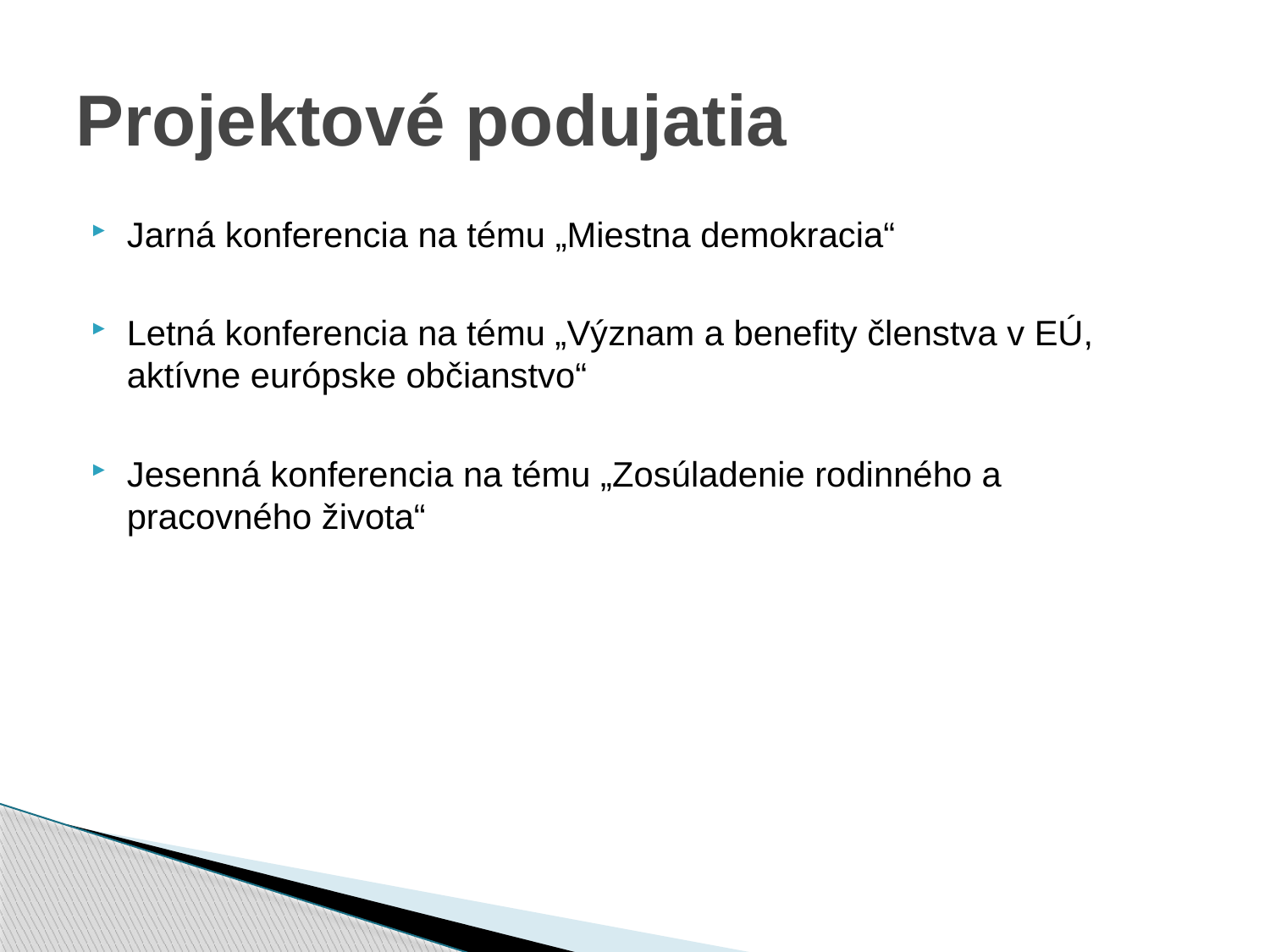

# Projektové podujatia
Jarná konferencia na tému „Miestna demokracia“

Letná konferencia na tému „Význam a benefity členstva v EÚ, aktívne európske občianstvo“

Jesenná konferencia na tému „Zosúladenie rodinného a pracovného života“